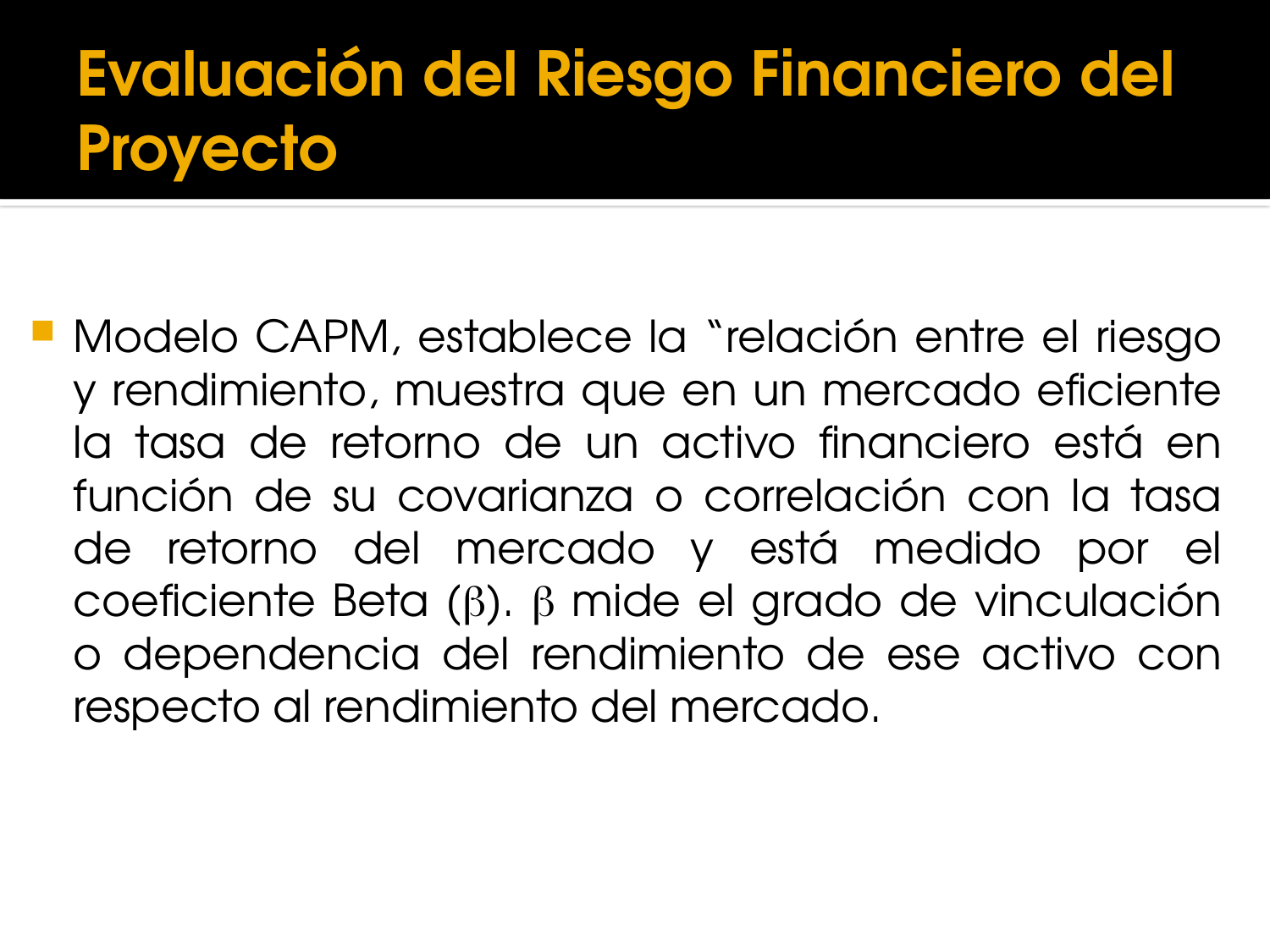

# Evaluación del Riesgo Financiero del Proyecto
Modelo CAPM, establece la “relación entre el riesgo y rendimiento, muestra que en un mercado eficiente la tasa de retorno de un activo financiero está en función de su covarianza o correlación con la tasa de retorno del mercado y está medido por el coeficiente Beta (β). β mide el grado de vinculación o dependencia del rendimiento de ese activo con respecto al rendimiento del mercado.